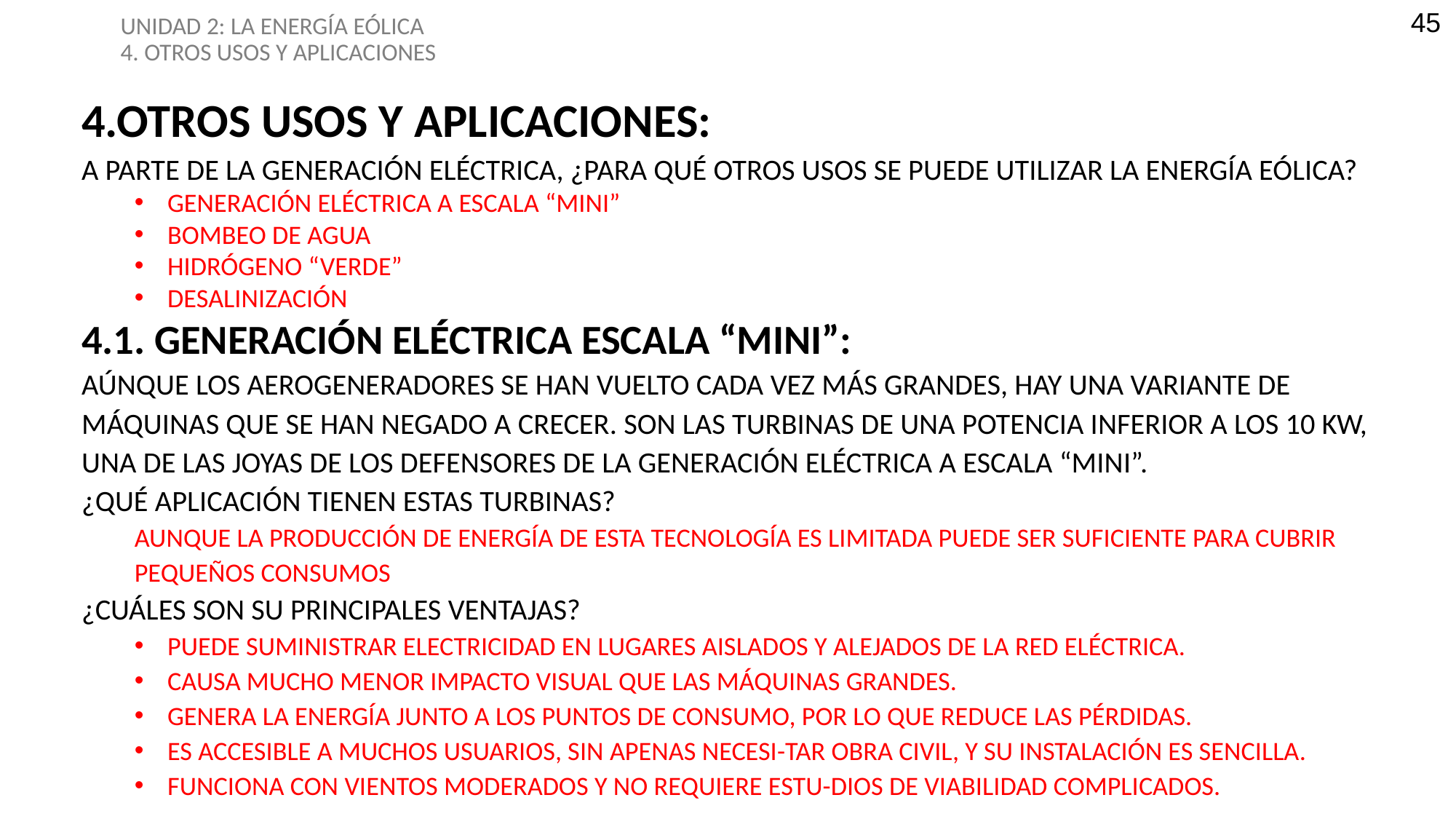

UNIDAD 2: LA ENERGÍA EÓLICA
4. OTROS USOS Y APLICACIONES
45
OTROS USOS Y APLICACIONES:
A PARTE DE LA GENERACIÓN ELÉCTRICA, ¿PARA QUÉ OTROS USOS SE PUEDE UTILIZAR LA ENERGÍA EÓLICA?
GENERACIÓN ELÉCTRICA A ESCALA “MINI”
BOMBEO DE AGUA
HIDRÓGENO “VERDE”
DESALINIZACIÓN
4.1. GENERACIÓN ELÉCTRICA ESCALA “MINI”:
AÚNQUE LOS AEROGENERADORES SE HAN VUELTO CADA VEZ MÁS GRANDES, HAY UNA VARIANTE DE MÁQUINAS QUE SE HAN NEGADO A CRECER. SON LAS TURBINAS DE UNA POTENCIA INFERIOR A LOS 10 KW, UNA DE LAS JOYAS DE LOS DEFENSORES DE LA GENERACIÓN ELÉCTRICA A ESCALA “MINI”.
¿QUÉ APLICACIÓN TIENEN ESTAS TURBINAS?
AUNQUE LA PRODUCCIÓN DE ENERGÍA DE ESTA TECNOLOGÍA ES LIMITADA PUEDE SER SUFICIENTE PARA CUBRIR PEQUEÑOS CONSUMOS
¿CUÁLES SON SU PRINCIPALES VENTAJAS?
PUEDE SUMINISTRAR ELECTRICIDAD EN LUGARES AISLADOS Y ALEJADOS DE LA RED ELÉCTRICA.
CAUSA MUCHO MENOR IMPACTO VISUAL QUE LAS MÁQUINAS GRANDES.
GENERA LA ENERGÍA JUNTO A LOS PUNTOS DE CONSUMO, POR LO QUE REDUCE LAS PÉRDIDAS.
ES ACCESIBLE A MUCHOS USUARIOS, SIN APENAS NECESI-TAR OBRA CIVIL, Y SU INSTALACIÓN ES SENCILLA.
FUNCIONA CON VIENTOS MODERADOS Y NO REQUIERE ESTU-DIOS DE VIABILIDAD COMPLICADOS.